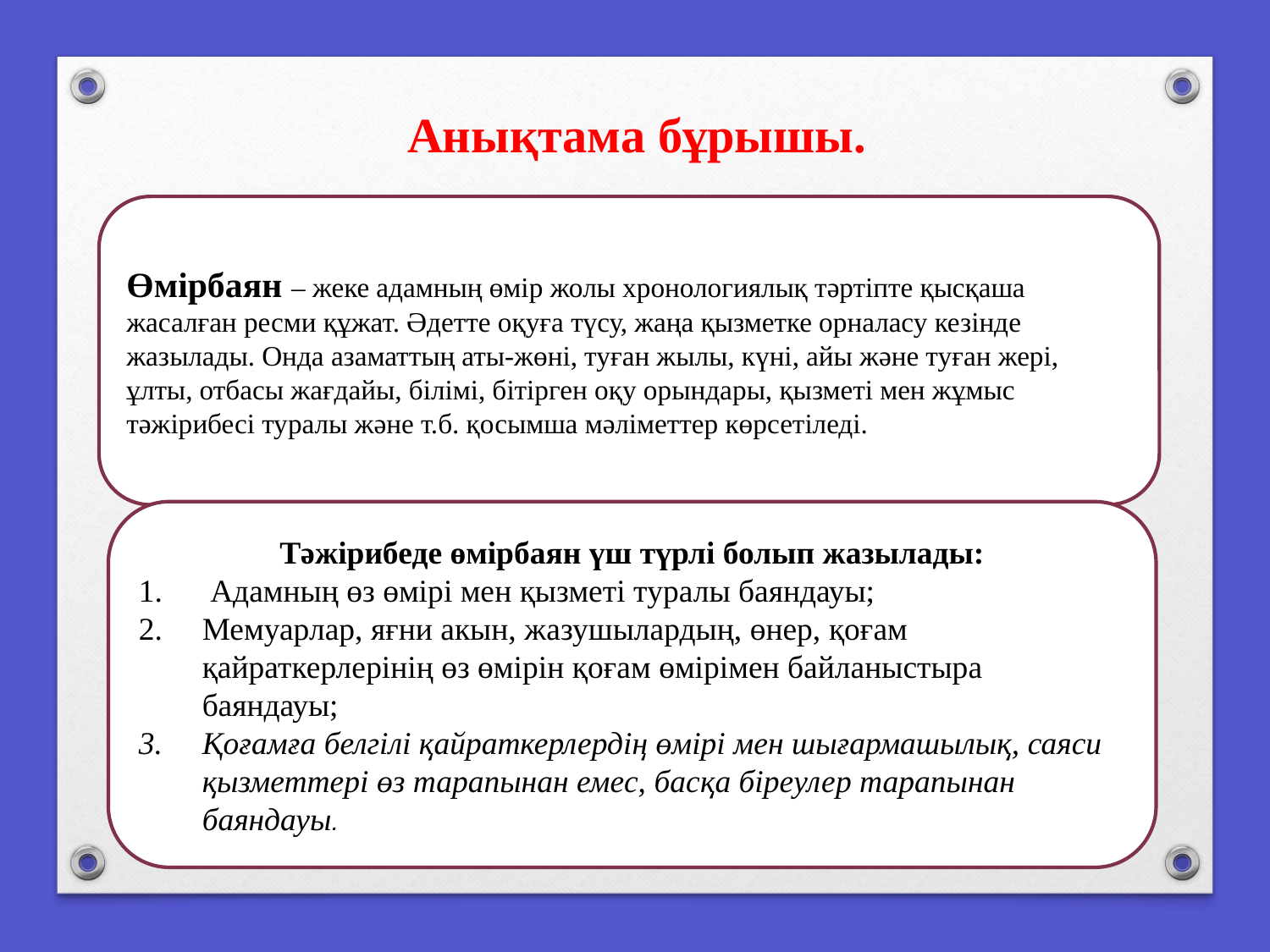

Анықтама бұрышы.
Өмірбаян – жеке адамның өмір жолы хронологиялық тәртіпте қысқаша жасалған ресми құжат. Әдетте оқуға түсу, жаңа қызметке орналасу кезінде жазылады. Онда азаматтың аты-жөні, туған жылы, күні, айы және туған жері, ұлты, отбасы жағдайы, білімі, бітірген оқу орындары, қызметі мен жұмыс тәжірибесі туралы және т.б. қосымша мәліметтер көрсетіледі.
Тәжірибеде өмірбаян үш түрлі болып жазылады:
 Адамның өз өмірі мен қызметі туралы баяндауы;
Мемуарлар, яғни акын, жазушылардың, өнер, қоғам қайраткерлерінің өз өмірін қоғам өмірімен байланыстыра баяндауы;
Қоғамға белгілі қайраткерлердің өмірі мен шығармашылық, саяси қызметтері өз тарапынан емес, басқа біреулер тарапынан баяндауы.